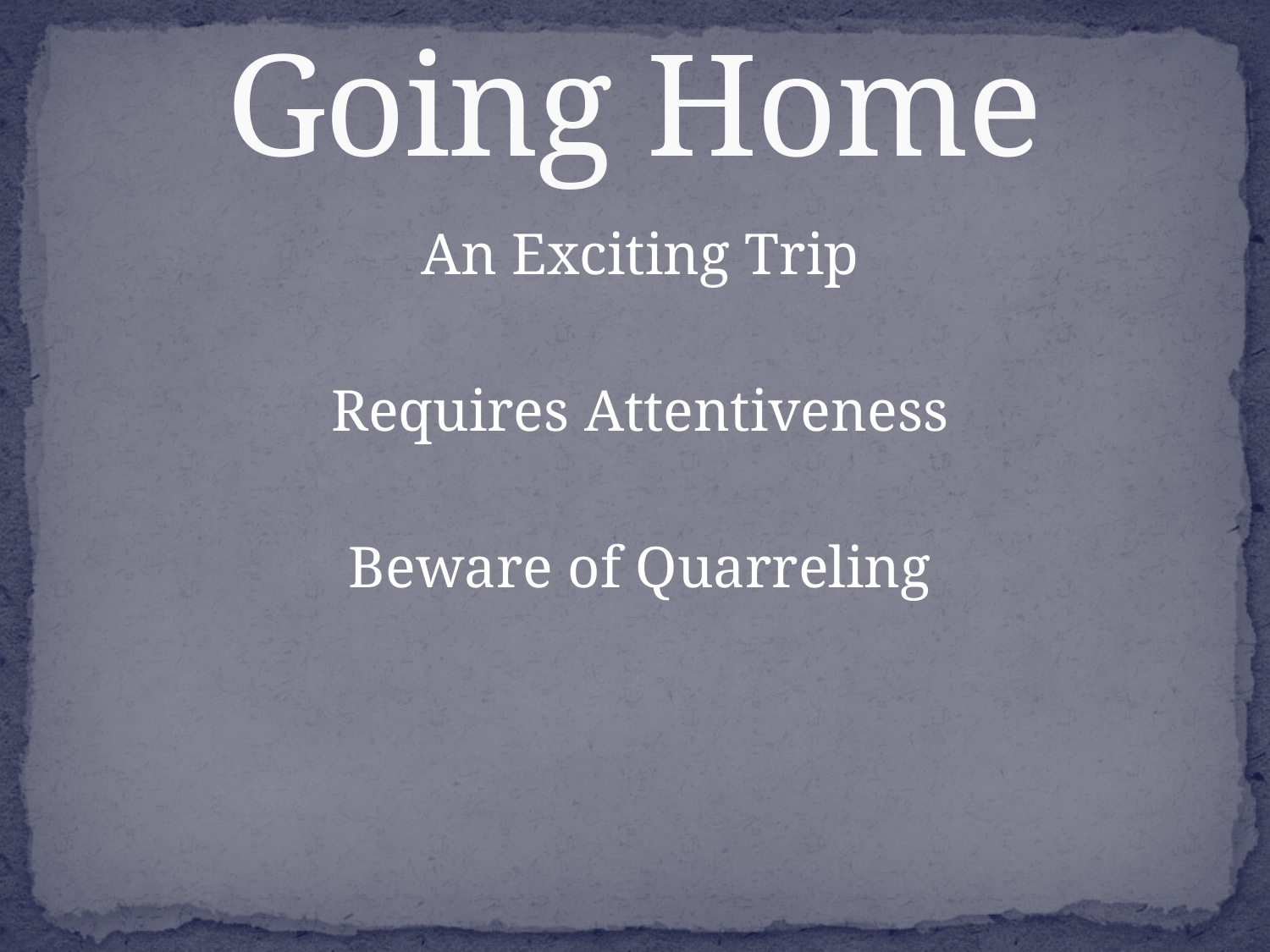

# Going Home
An Exciting Trip

Requires Attentiveness

Beware of Quarreling